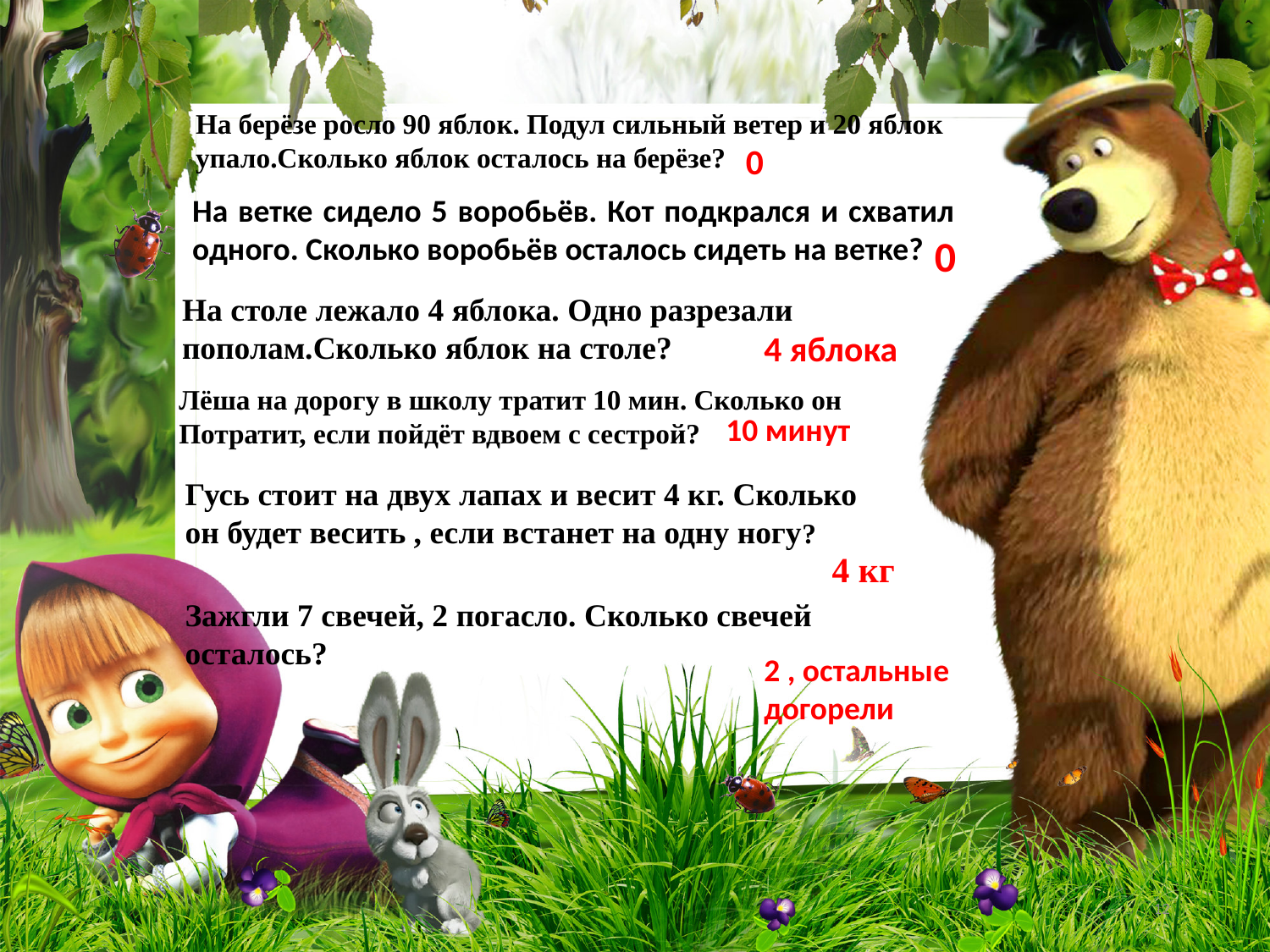

На берёзе росло 90 яблок. Подул сильный ветер и 20 яблок упало.Сколько яблок осталось на берёзе?

0

На ветке сидело 5 воробьёв. Кот подкрался и схватил одного. Сколько воробьёв осталось сидеть на ветке?
0
На столе лежало 4 яблока. Одно разрезали пополам.Сколько яблок на столе?
4 яблока
Лёша на дорогу в школу тратит 10 мин. Сколько он
Потратит, если пойдёт вдвоем с сестрой?
10 минут
Гусь стоит на двух лапах и весит 4 кг. Сколько он будет весить , если встанет на одну ногу?
4 кг
Зажгли 7 свечей, 2 погасло. Сколько свечей осталось?
2 , остальные догорели
12